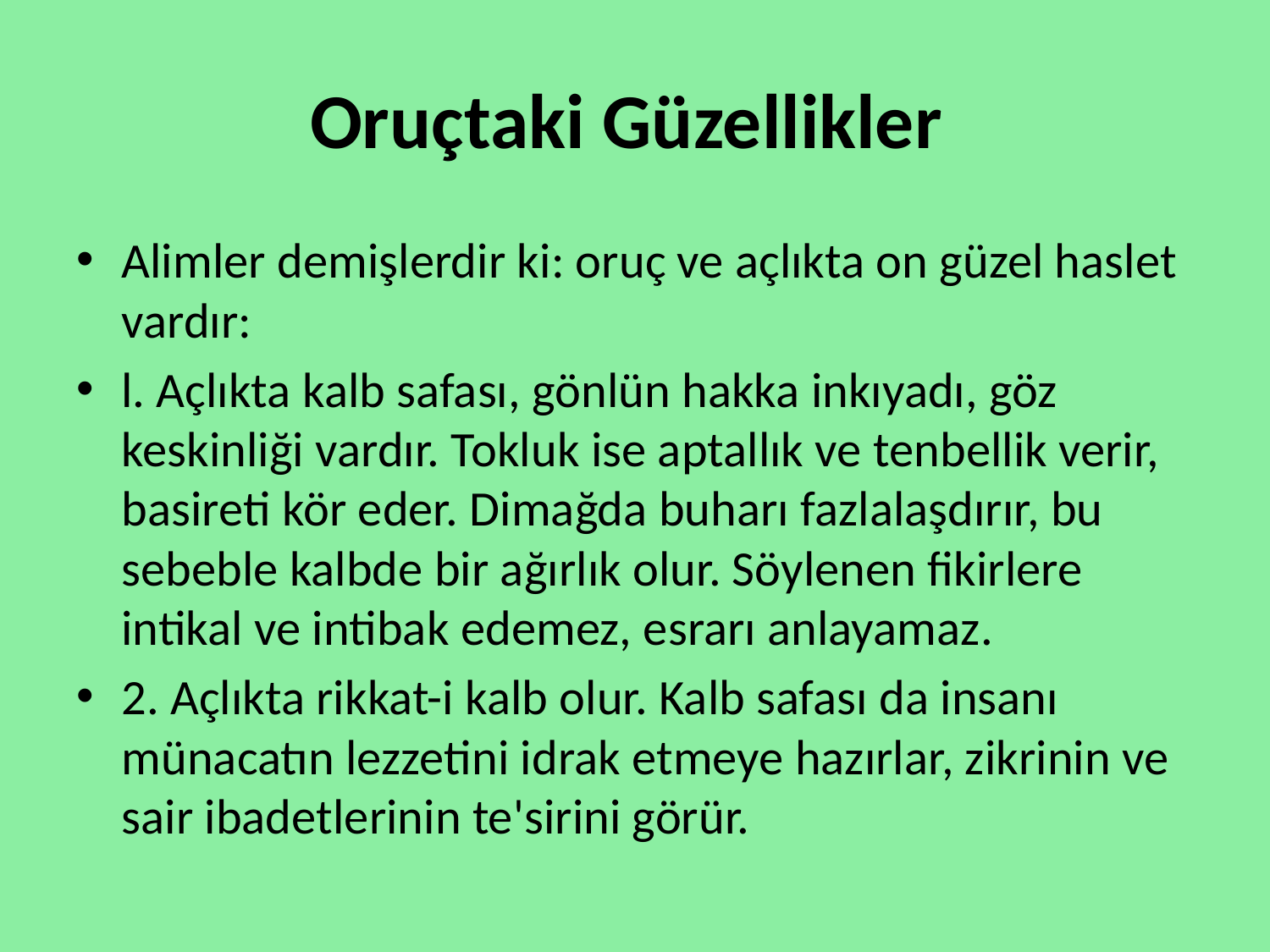

# Oruçtaki Güzellikler
Alimler demişlerdir ki: oruç ve açlıkta on güzel haslet vardır:
l. Açlıkta kalb safası, gönlün hakka inkıyadı, göz keskinliği vardır. Tokluk ise aptallık ve tenbellik verir, basireti kör eder. Dimağda buharı fazlalaşdırır, bu sebeble kalbde bir ağırlık olur. Söylenen fikirlere intikal ve intibak edemez, esrarı anlayamaz.
2. Açlıkta rikkat-i kalb olur. Kalb safası da insanı münacatın lezzetini idrak etmeye hazırlar, zikrinin ve sair ibadetlerinin te'sirini görür.